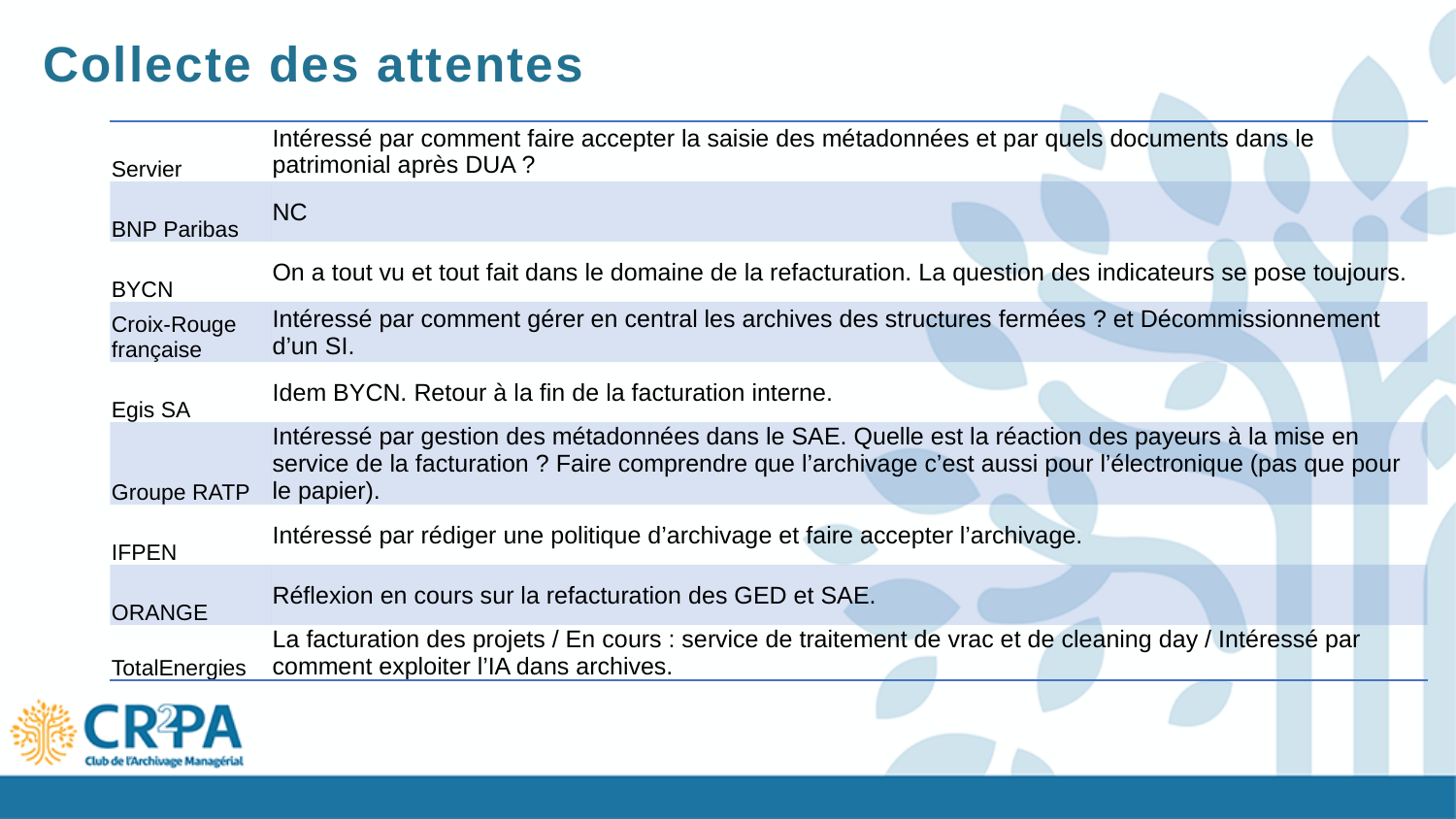

# Collecte des attentes
| Servier | Intéressé par comment faire accepter la saisie des métadonnées et par quels documents dans le patrimonial après DUA ? |
| --- | --- |
| BNP Paribas | NC |
| BYCN | On a tout vu et tout fait dans le domaine de la refacturation. La question des indicateurs se pose toujours. |
| Croix-Rouge française | Intéressé par comment gérer en central les archives des structures fermées ? et Décommissionnement d’un SI. |
| Egis SA | Idem BYCN. Retour à la fin de la facturation interne. |
| Groupe RATP | Intéressé par gestion des métadonnées dans le SAE. Quelle est la réaction des payeurs à la mise en service de la facturation ? Faire comprendre que l’archivage c’est aussi pour l’électronique (pas que pour le papier). |
| IFPEN | Intéressé par rédiger une politique d’archivage et faire accepter l’archivage. |
| ORANGE | Réflexion en cours sur la refacturation des GED et SAE. |
| TotalEnergies | La facturation des projets / En cours : service de traitement de vrac et de cleaning day / Intéressé par comment exploiter l’IA dans archives. |